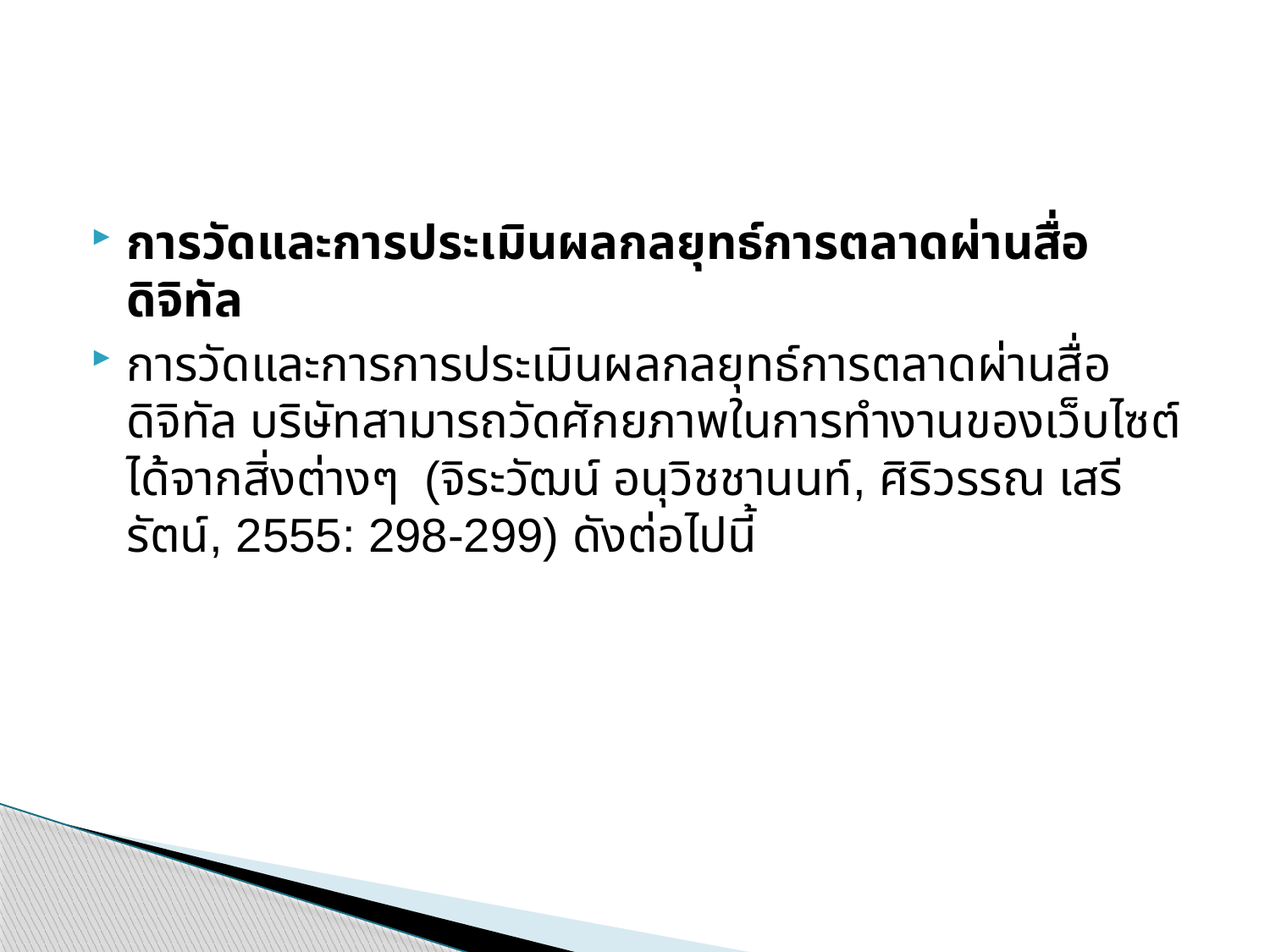

#
การวัดและการประเมินผลกลยุทธ์การตลาดผ่านสื่อดิจิทัล
การวัดและการการประเมินผลกลยุทธ์การตลาดผ่านสื่อดิจิทัล บริษัทสามารถวัดศักยภาพในการทำงานของเว็บไซต์ได้จากสิ่งต่างๆ  (จิระวัฒน์ อนุวิชชานนท์, ศิริวรรณ เสรีรัตน์, 2555: 298-299) ดังต่อไปนี้